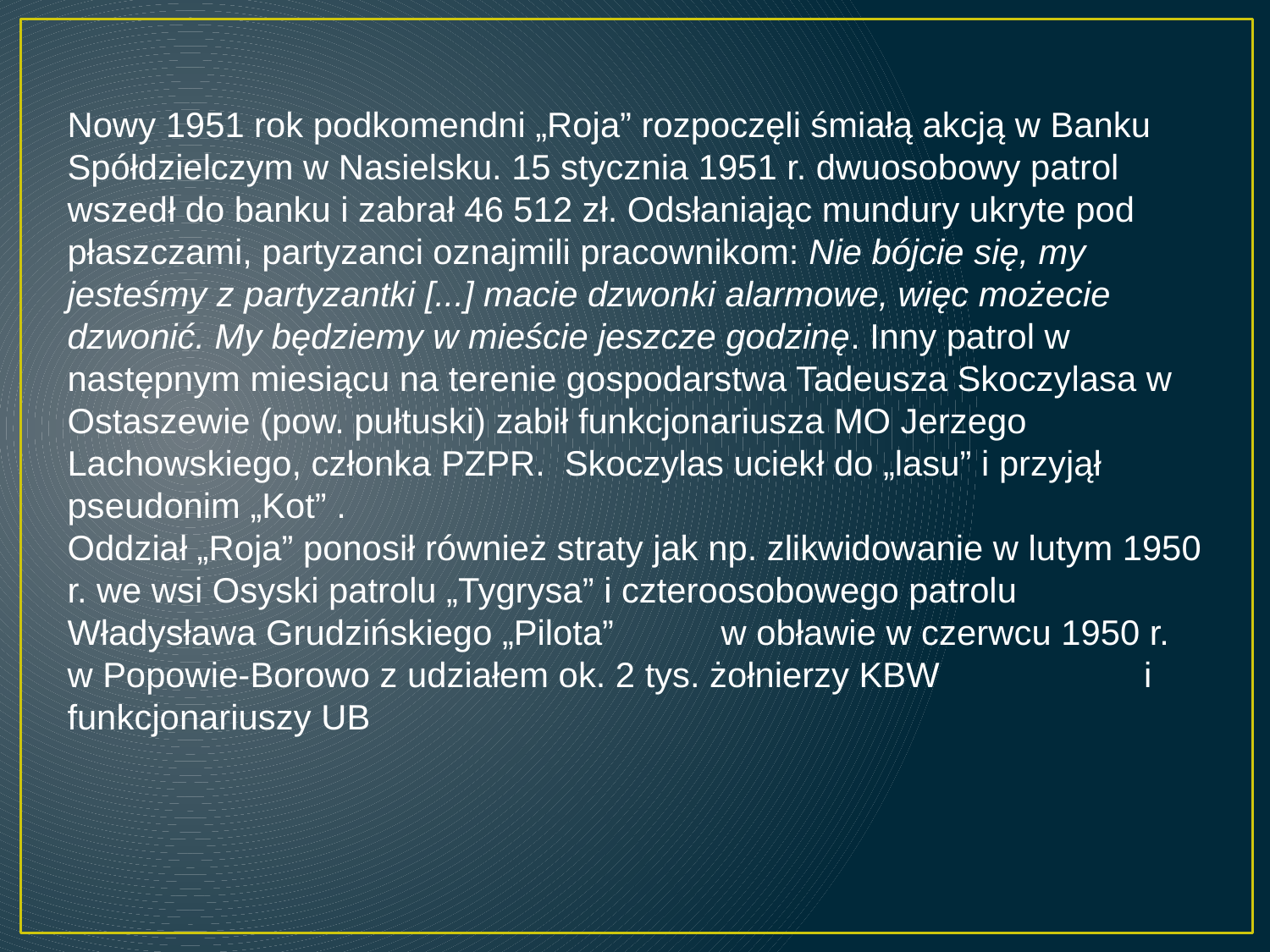

Nowy 1951 rok podkomendni „Roja” rozpoczęli śmiałą akcją w Banku Spółdzielczym w Nasielsku. 15 stycznia 1951 r. dwuosobowy patrol wszedł do banku i zabrał 46 512 zł. Odsłaniając mundury ukryte pod płaszczami, partyzanci oznajmili pracownikom: Nie bójcie się, my jesteśmy z partyzantki [...] macie dzwonki alarmowe, więc możecie dzwonić. My będziemy w mieście jeszcze godzinę. Inny patrol w następnym miesiącu na terenie gospodarstwa Tadeusza Skoczylasa w Ostaszewie (pow. pułtuski) zabił funkcjonariusza MO Jerzego Lachowskiego, członka PZPR.  Skoczylas uciekł do „lasu” i przyjął  pseudonim „Kot” .
Oddział „Roja” ponosił również straty jak np. zlikwidowanie w lutym 1950 r. we wsi Osyski patrolu „Tygrysa” i czteroosobowego patrolu Władysława Grudzińskiego „Pilota”           w obławie w czerwcu 1950 r. w Popowie-Borowo z udziałem ok. 2 tys. żołnierzy KBW                     i funkcjonariuszy UB